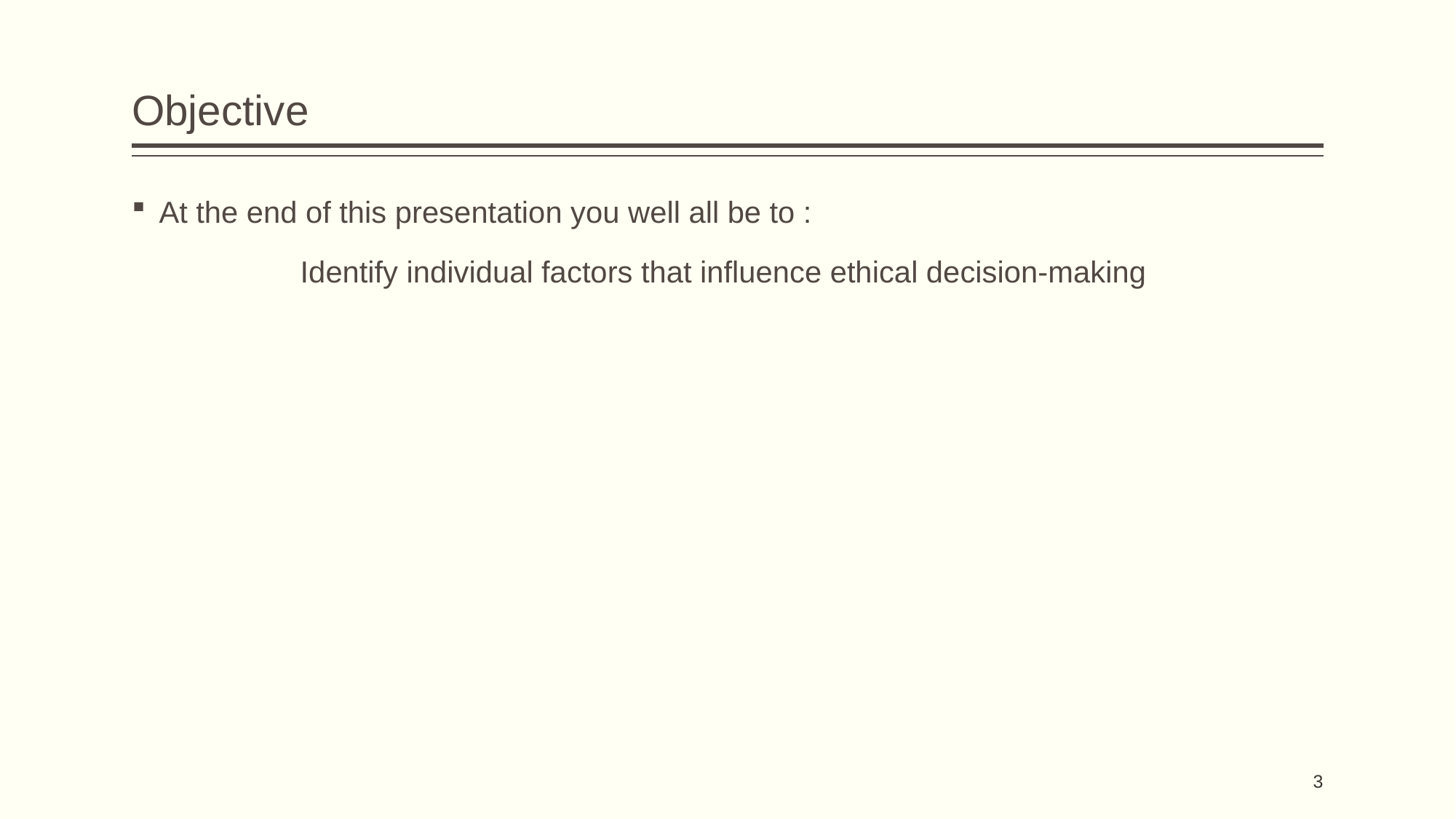

# Objective
At the end of this presentation you well all be to :
Identify individual factors that influence ethical decision-making
3